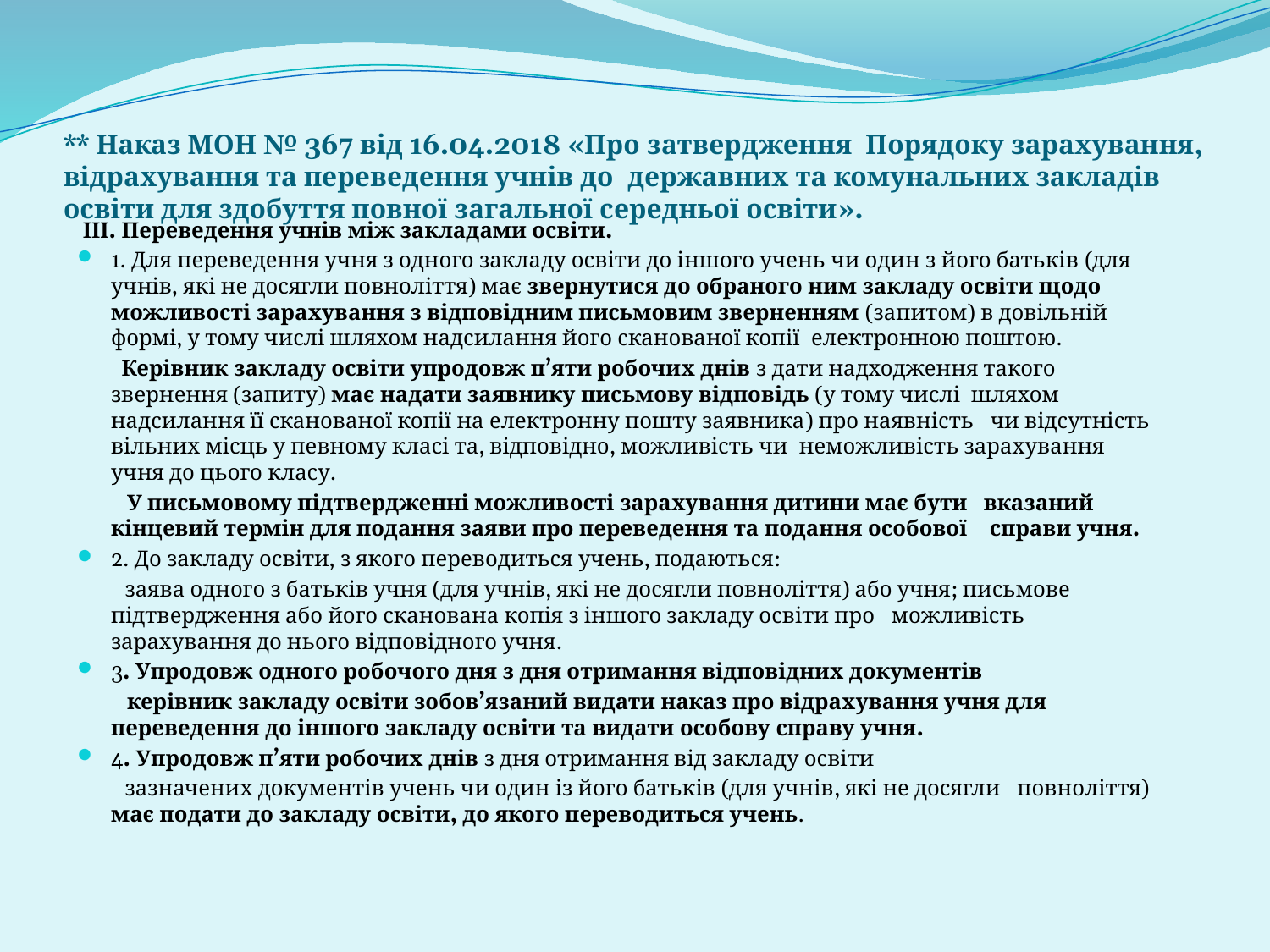

# ** Наказ МОН № 367 від 16.04.2018 «Про затвердження  Порядоку зарахування, відрахування та переведення учнів до  державних та комунальних закладів освіти для здобуття повної загальної середньої освіти».
 ІІІ. Переведення учнів між закладами освіти.
1. Для переведення учня з одного закладу освіти до іншого учень чи один з його батьків (для учнів, які не досягли повноліття) має звернутися до обраного ним закладу освіти щодо можливості зарахування з відповідним письмовим зверненням (запитом) в довільній формі, у тому числі шляхом надсилання його сканованої копії  електронною поштою.
        Керівник закладу освіти упродовж п’яти робочих днів з дати надходження такого звернення (запиту) має надати заявнику письмову відповідь (у тому числі  шляхом надсилання її сканованої копії на електронну пошту заявника) про наявність   чи відсутність вільних місць у певному класі та, відповідно, можливість чи  неможливість зарахування учня до цього класу.
         У письмовому підтвердженні можливості зарахування дитини має бути   вказаний кінцевий термін для подання заяви про переведення та подання особової    справи учня.
2. До закладу освіти, з якого переводиться учень, подаються:
         заява одного з батьків учня (для учнів, які не досягли повноліття) або учня; письмове підтвердження або його сканована копія з іншого закладу освіти про   можливість зарахування до нього відповідного учня.
3. Упродовж одного робочого дня з дня отримання відповідних документів
         керівник закладу освіти зобов’язаний видати наказ про відрахування учня для  переведення до іншого закладу освіти та видати особову справу учня.
4. Упродовж п’яти робочих днів з дня отримання від закладу освіти
         зазначених документів учень чи один із його батьків (для учнів, які не досягли   повноліття) має подати до закладу освіти, до якого переводиться учень.